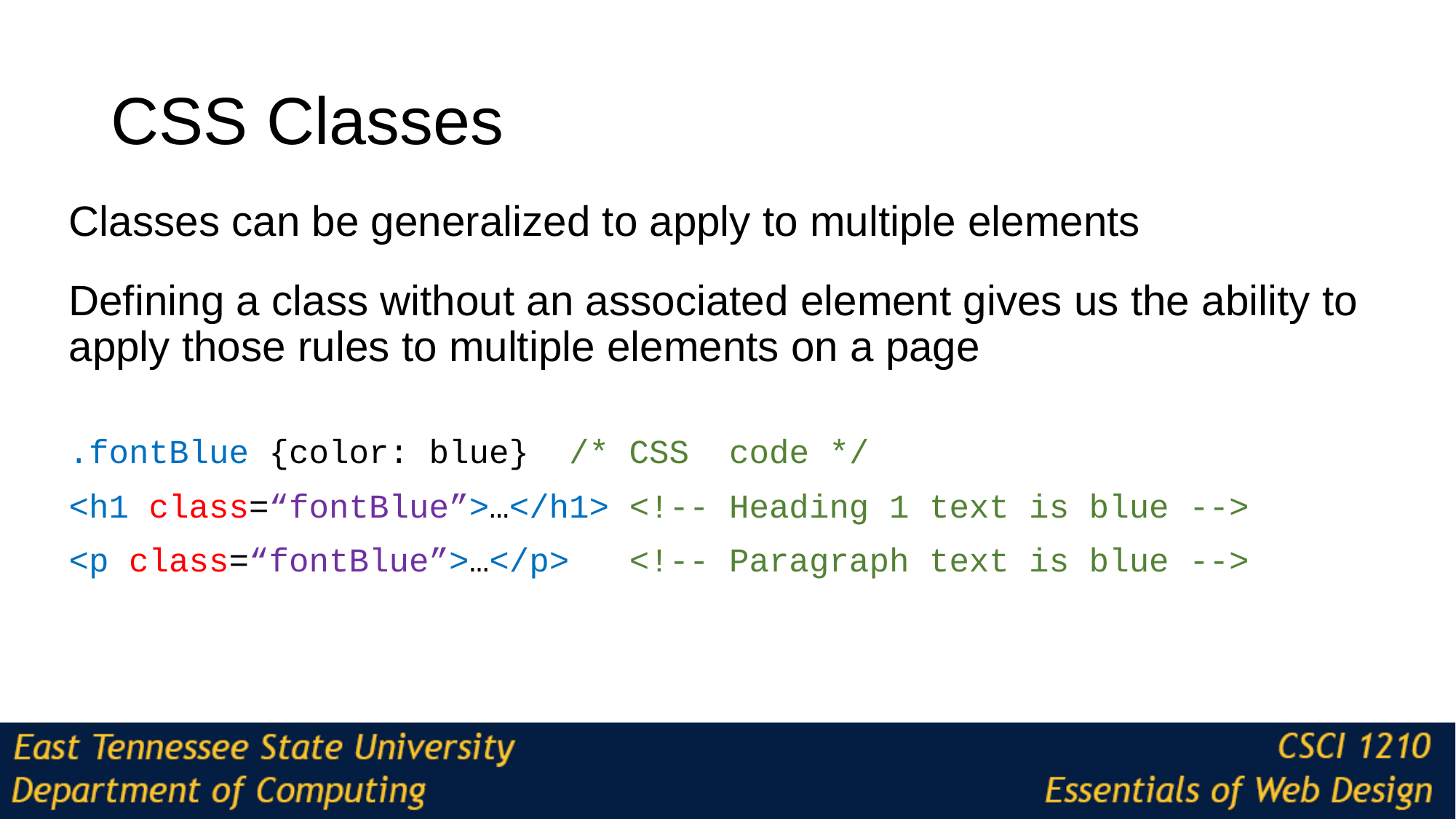

# CSS Classes
Classes can be generalized to apply to multiple elements
Defining a class without an associated element gives us the ability to apply those rules to multiple elements on a page
.fontBlue {color: blue}  /* CSS  code */
<h1 class=“fontBlue”>…</h1> <!-- Heading 1 text is blue -->
<p class=“fontBlue”>…</p>   <!-- Paragraph text is blue -->